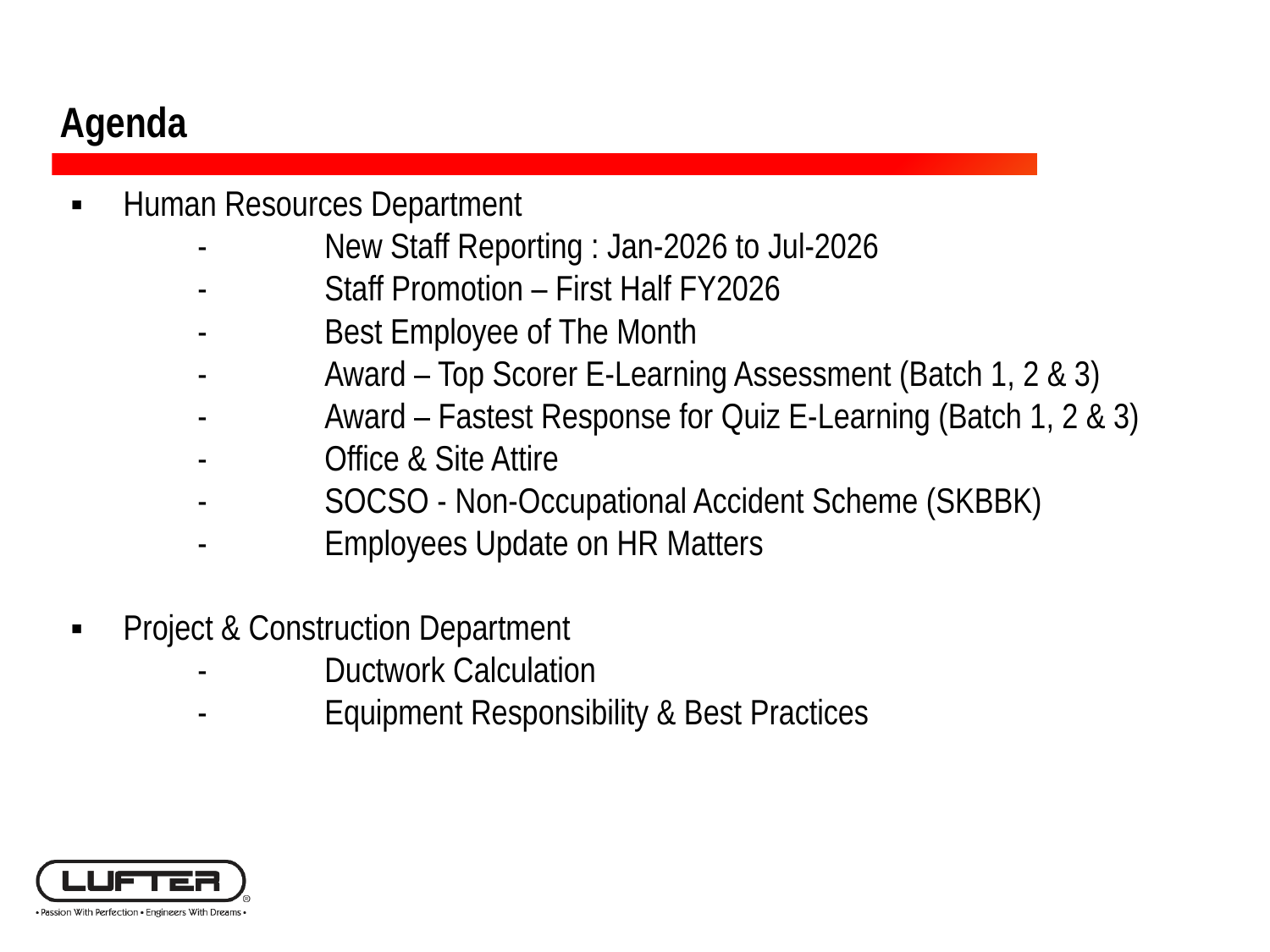

Agenda
▪     Human Resources Department
	-	New Staff Reporting : Jan-2026 to Jul-2026
	-	Staff Promotion – First Half FY2026
	-	Best Employee of The Month
	-	Award – Top Scorer E-Learning Assessment (Batch 1, 2 & 3)
	-	Award – Fastest Response for Quiz E-Learning (Batch 1, 2 & 3)		-	Office & Site Attire
	-	SOCSO - Non-Occupational Accident Scheme (SKBBK)
	-	Employees Update on HR Matters

▪     Project & Construction Department
	-	Ductwork Calculation
	-	Equipment Responsibility & Best Practices